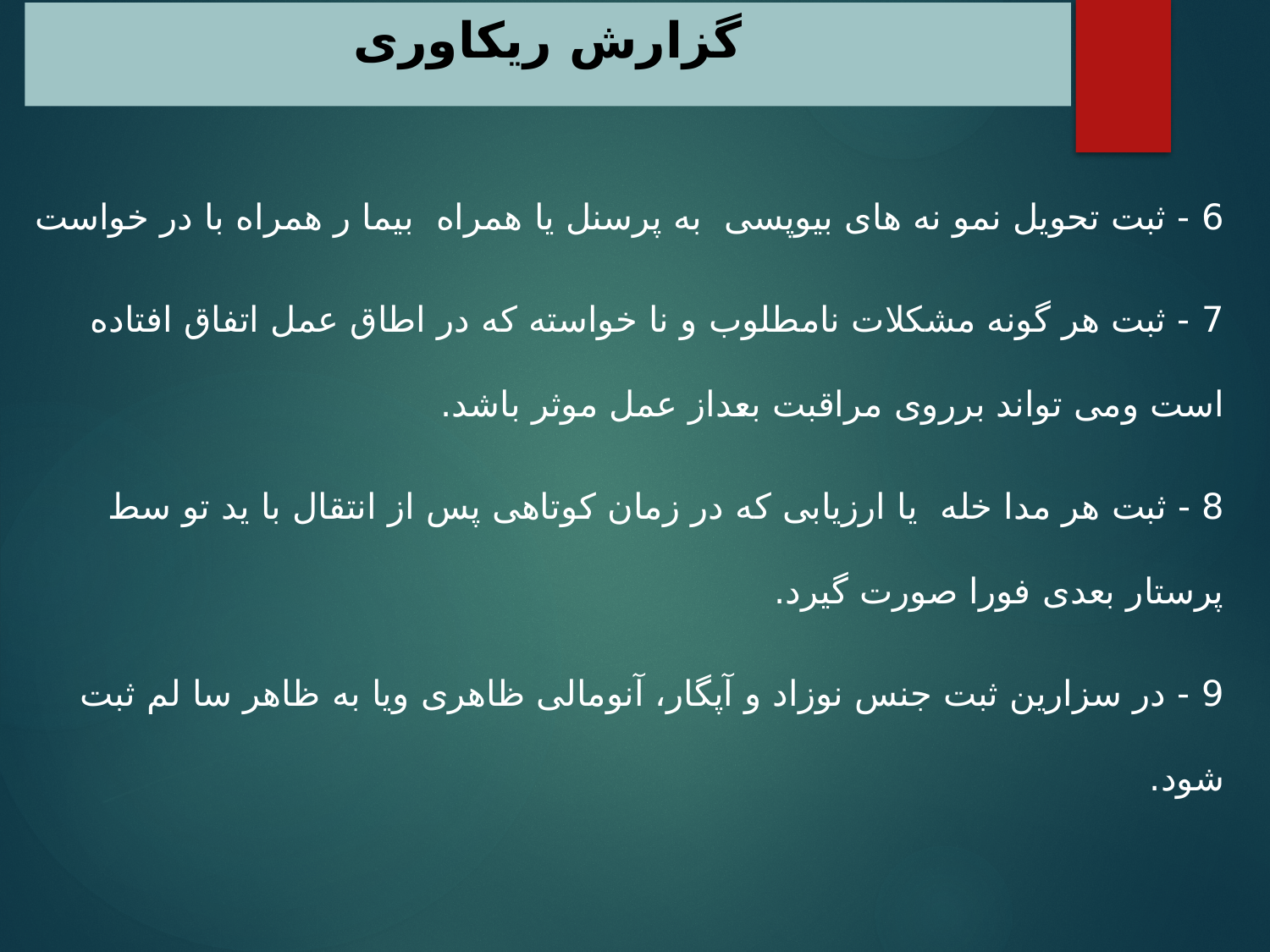

# گزارش ریکاوری
6 - ثبت تحویل نمو نه های بیوپسی  به پرسنل یا همراه  بیما ر همراه با در خواست
7 - ثبت هر گونه مشکلات نامطلوب و نا خواسته که در اطاق عمل اتفاق افتاده است ومی تواند برروی مراقبت بعداز عمل موثر باشد.
8 - ثبت هر مدا خله  یا ارزیابی که در زمان کوتاهی پس از انتقال با ید تو سط پرستار بعدی فورا صورت گیرد.
9 - در سزارین ثبت جنس نوزاد و آپگار، آنومالی ظاهری ویا به ظاهر سا لم ثبت شود.